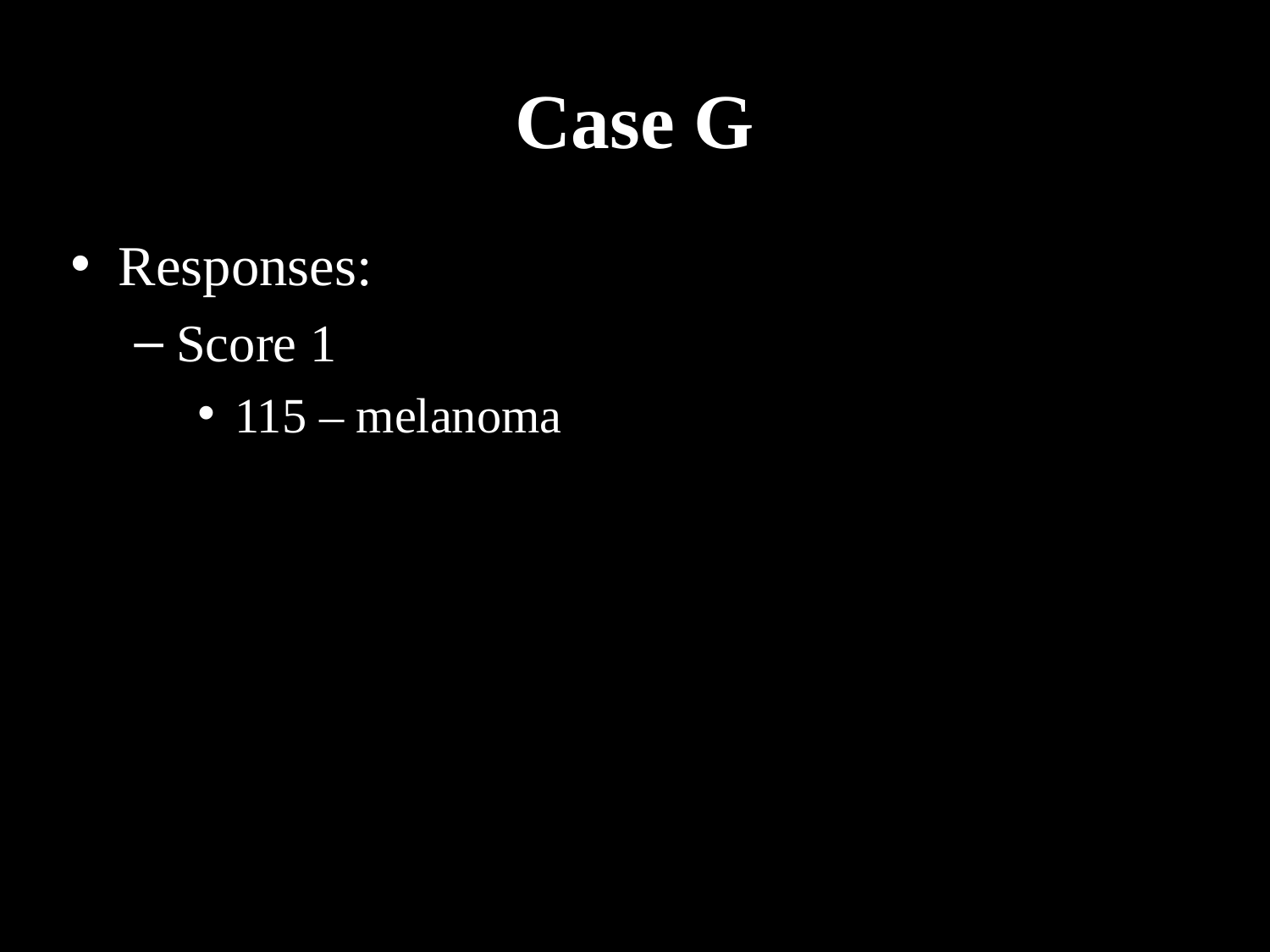

# Case G
Responses:
Score 1
115 – melanoma